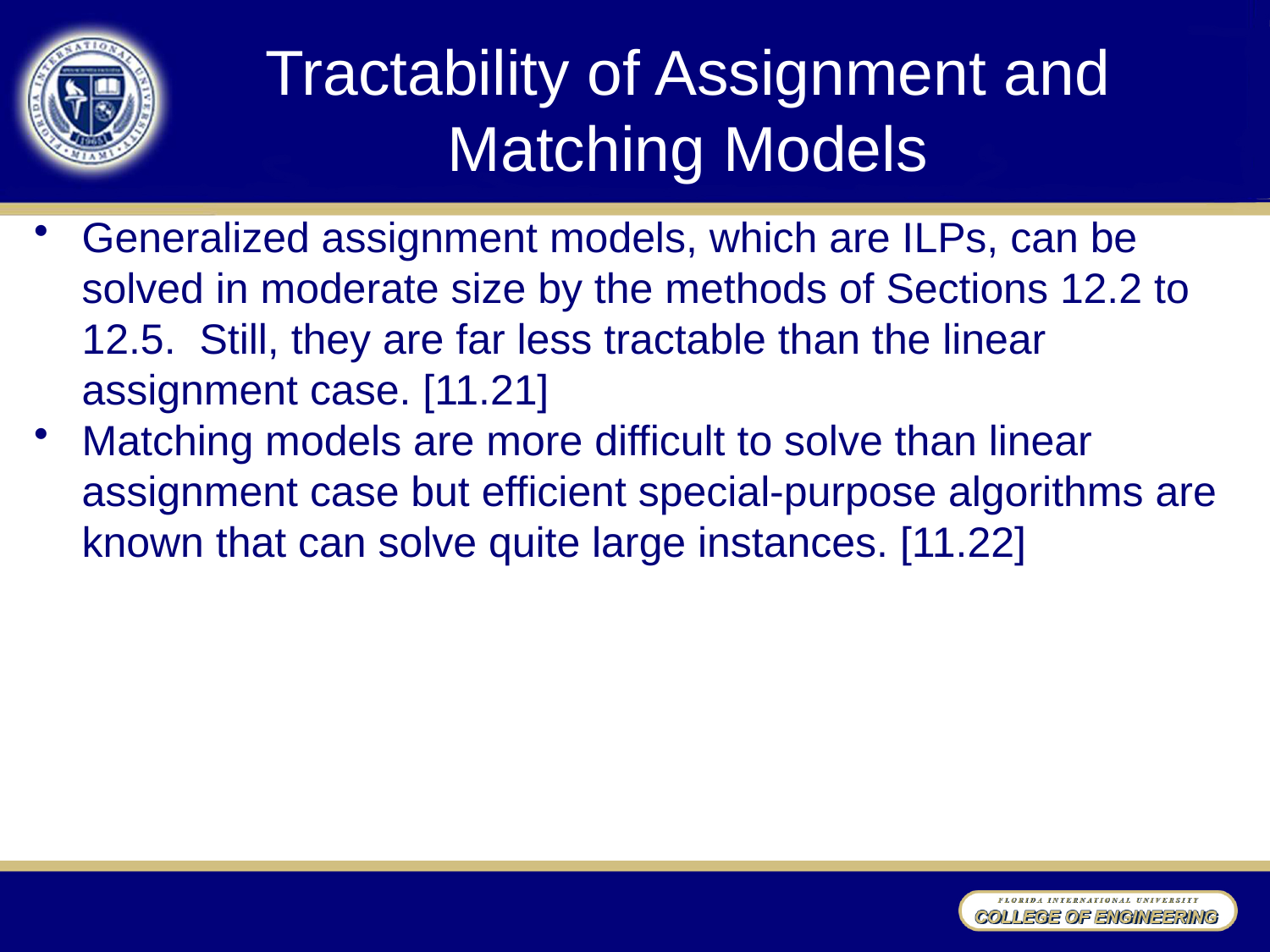

# Tractability of Assignment and Matching Models
Generalized assignment models, which are ILPs, can be solved in moderate size by the methods of Sections 12.2 to 12.5.  Still, they are far less tractable than the linear assignment case. [11.21]
Matching models are more difficult to solve than linear assignment case but efficient special-purpose algorithms are known that can solve quite large instances. [11.22]